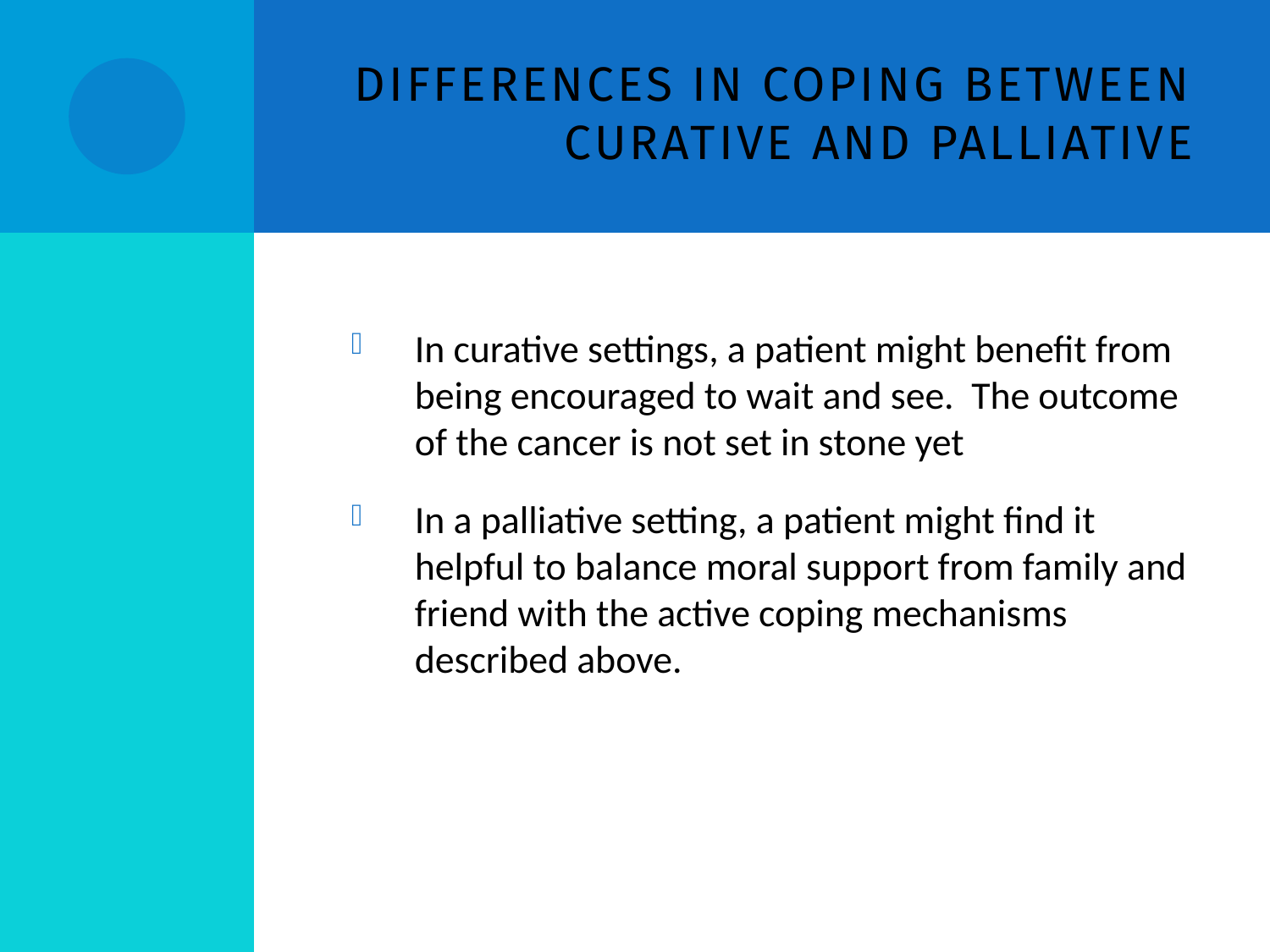

# Differences in Coping between curative and palliative
In curative settings, a patient might benefit from being encouraged to wait and see.  The outcome of the cancer is not set in stone yet
In a palliative setting, a patient might find it helpful to balance moral support from family and friend with the active coping mechanisms described above.